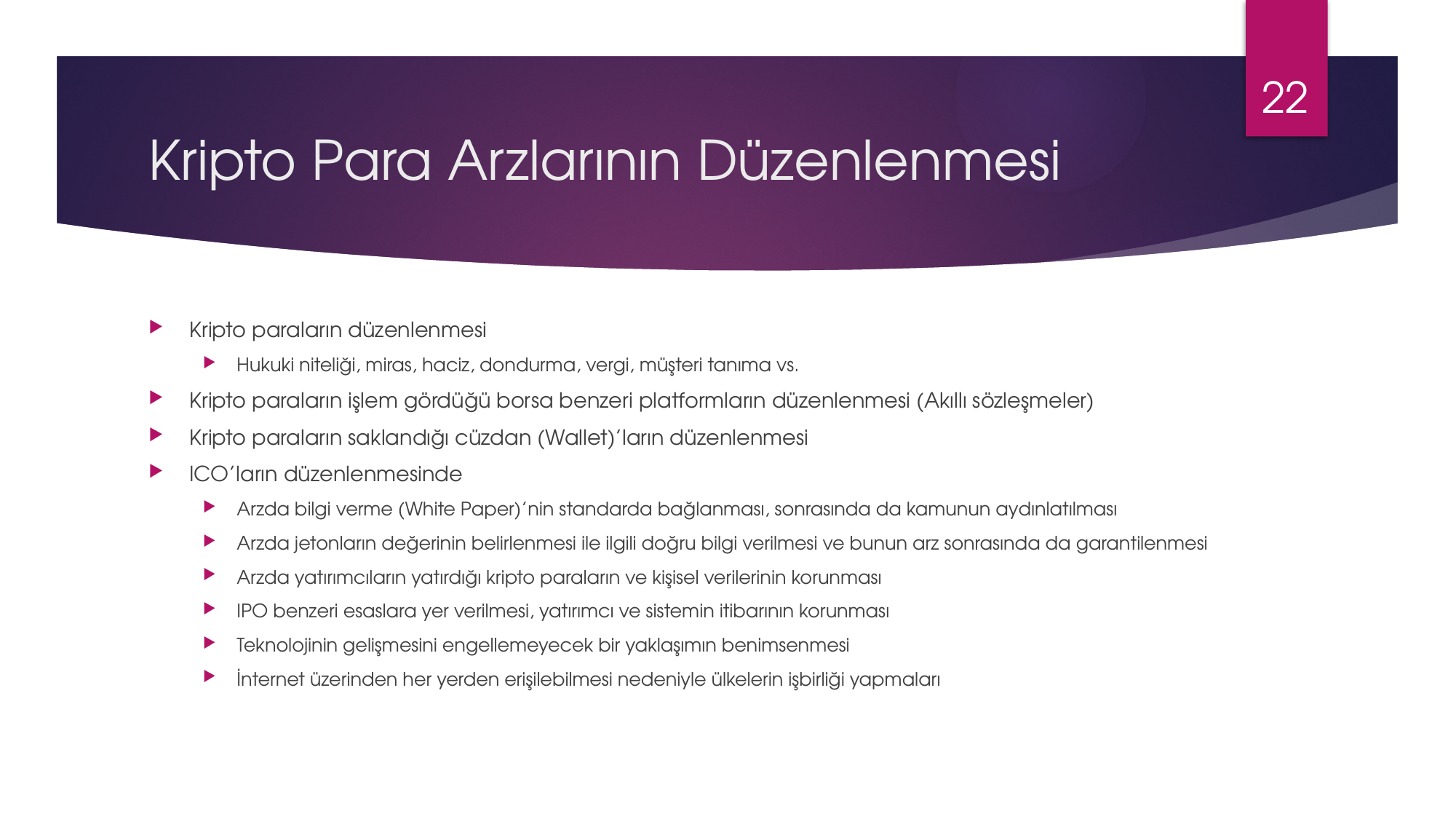

22
# Kripto Para Arzlarının Düzenlenmesi
Kripto paraların düzenlenmesi
Hukuki niteliği, miras, haciz, dondurma, vergi, müşteri tanıma vs.
Kripto paraların işlem gördüğü borsa benzeri platformların düzenlenmesi (Akıllı sözleşmeler)
Kripto paraların saklandığı cüzdan (Wallet)’ların düzenlenmesi
ICO’ların düzenlenmesinde
Arzda bilgi verme (White Paper)’nin standarda bağlanması, sonrasında da kamunun aydınlatılması
Arzda jetonların değerinin belirlenmesi ile ilgili doğru bilgi verilmesi ve bunun arz sonrasında da garantilenmesi
Arzda yatırımcıların yatırdığı kripto paraların ve kişisel verilerinin korunması
IPO benzeri esaslara yer verilmesi, yatırımcı ve sistemin itibarının korunması
Teknolojinin gelişmesini engellemeyecek bir yaklaşımın benimsenmesi
İnternet üzerinden her yerden erişilebilmesi nedeniyle ülkelerin işbirliği yapmaları